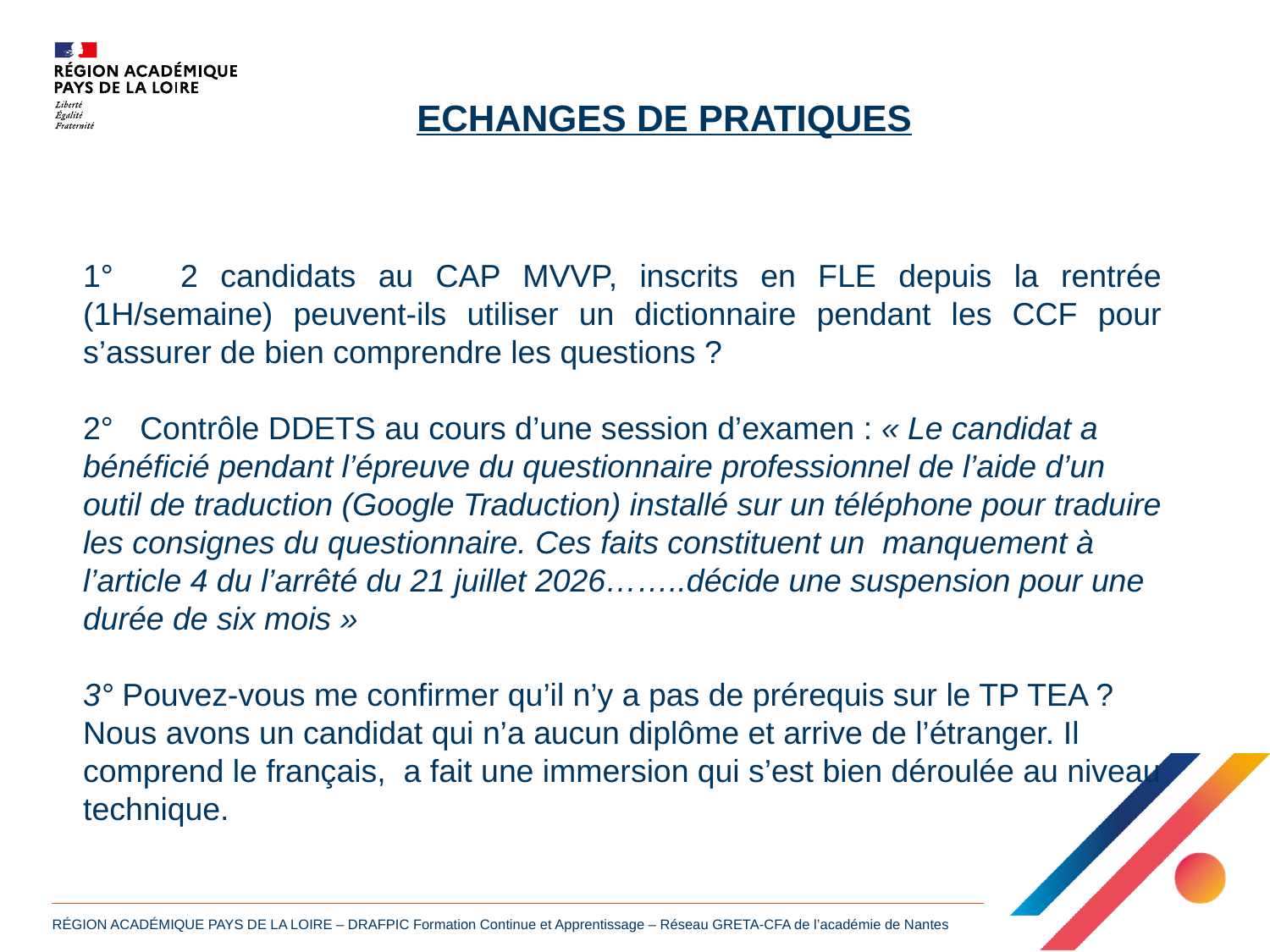

ECHANGES DE PRATIQUES
1°   2 candidats au CAP MVVP, inscrits en FLE depuis la rentrée (1H/semaine) peuvent-ils utiliser un dictionnaire pendant les CCF pour s’assurer de bien comprendre les questions ?

2°   Contrôle DDETS au cours d’une session d’examen : « Le candidat a bénéficié pendant l’épreuve du questionnaire professionnel de l’aide d’un outil de traduction (Google Traduction) installé sur un téléphone pour traduire les consignes du questionnaire. Ces faits constituent un  manquement à l’article 4 du l’arrêté du 21 juillet 2026……..décide une suspension pour une durée de six mois »

3° Pouvez-vous me confirmer qu’il n’y a pas de prérequis sur le TP TEA ?
Nous avons un candidat qui n’a aucun diplôme et arrive de l’étranger. Il comprend le français,  a fait une immersion qui s’est bien déroulée au niveau technique.